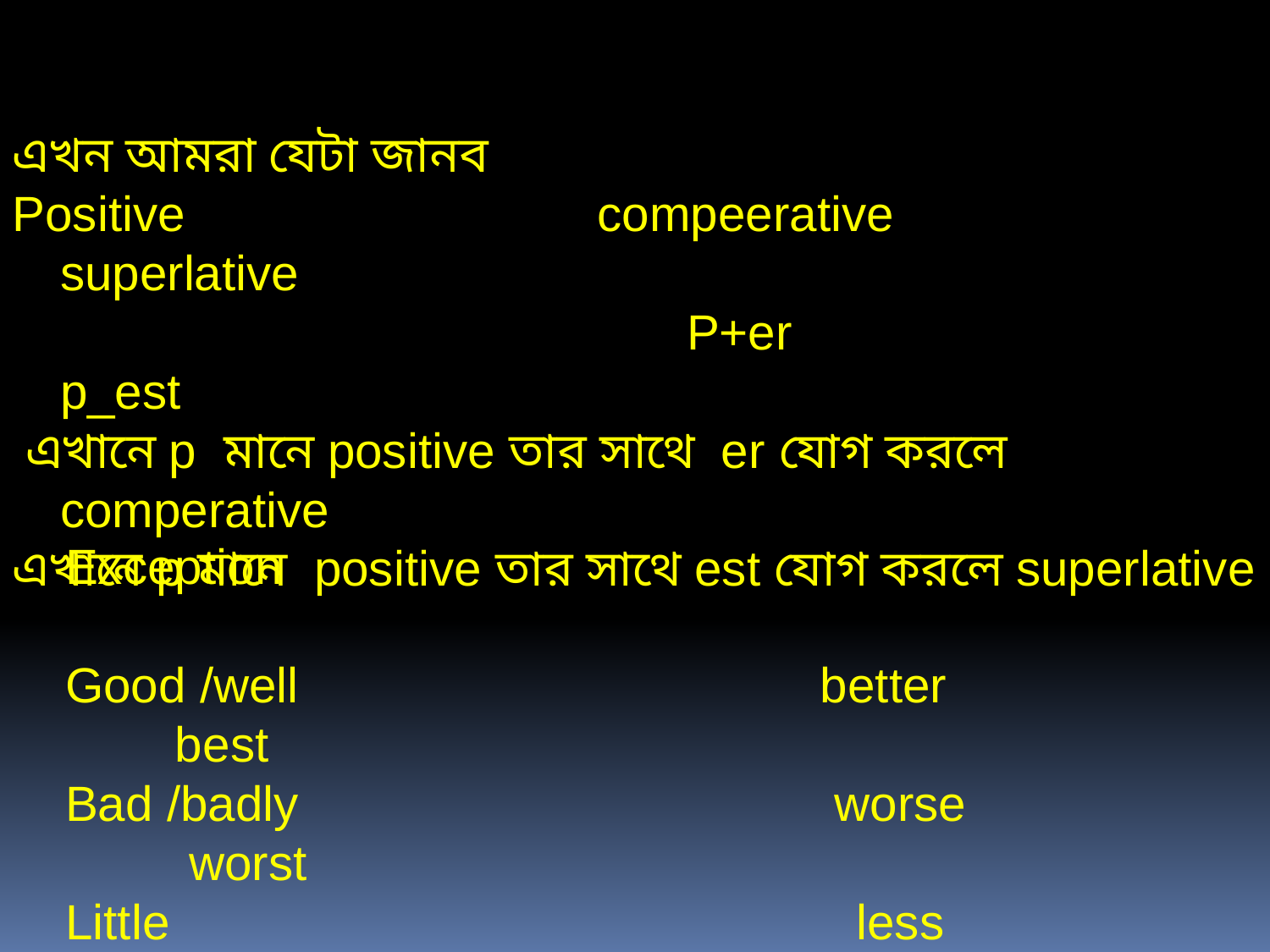

এখন আমরা যেটা জানব
Positive                              compeerative                     superlative
                                                 P+er                                p_est
 এখানে p  মানে positive তার সাথে  er যোগ করলে comperative
এখানে p মানে  positive তার সাথে est যোগ করলে superlative
Exception

Good /well                                      better                            best
Bad /badly                                       worse                            worst
Little                                                  less                                 least
Much/many                                     more                              most